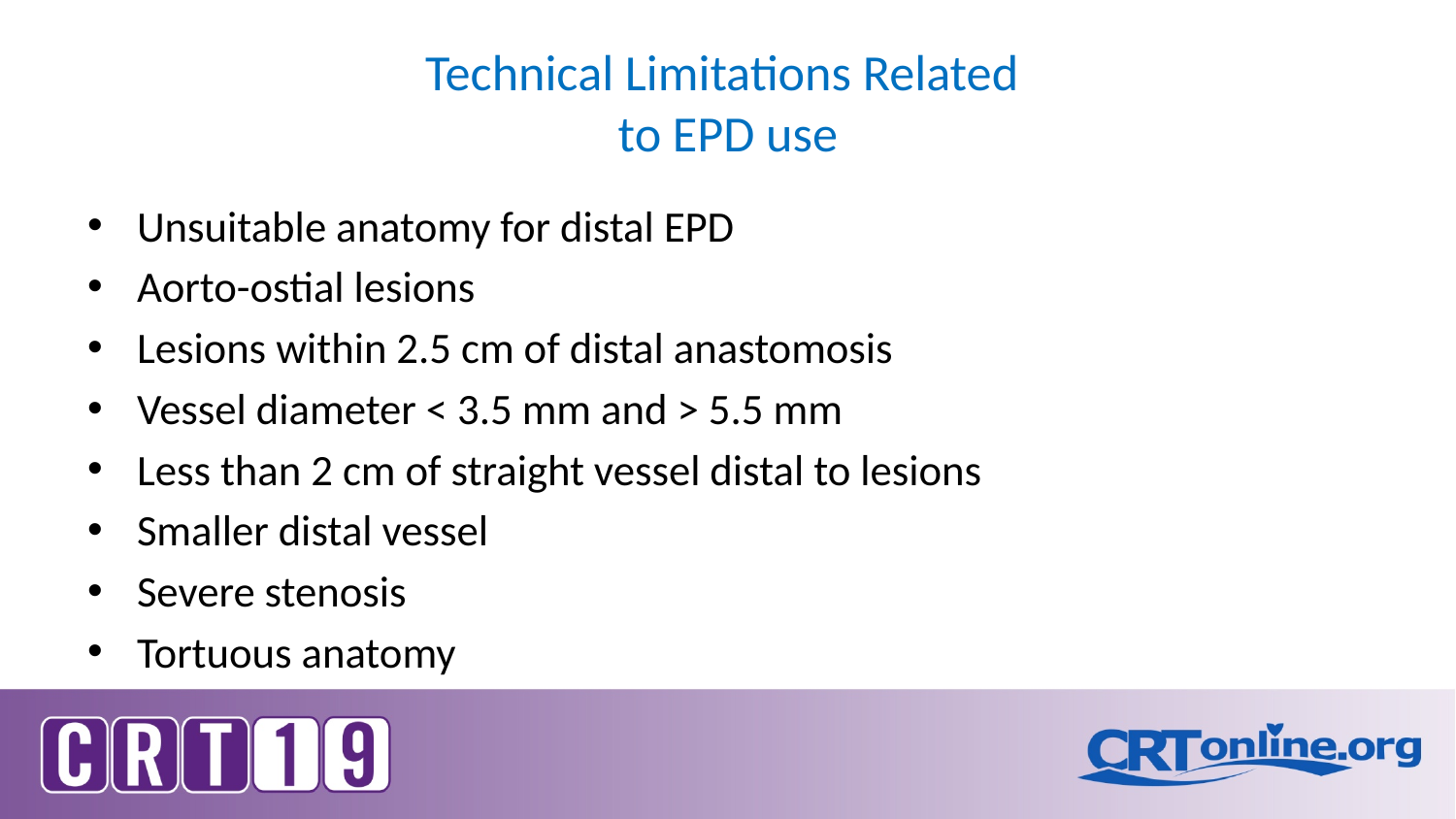

# Technical Limitations Related to EPD use
Unsuitable anatomy for distal EPD
Aorto-ostial lesions
Lesions within 2.5 cm of distal anastomosis
Vessel diameter < 3.5 mm and > 5.5 mm
Less than 2 cm of straight vessel distal to lesions
Smaller distal vessel
Severe stenosis
Tortuous anatomy